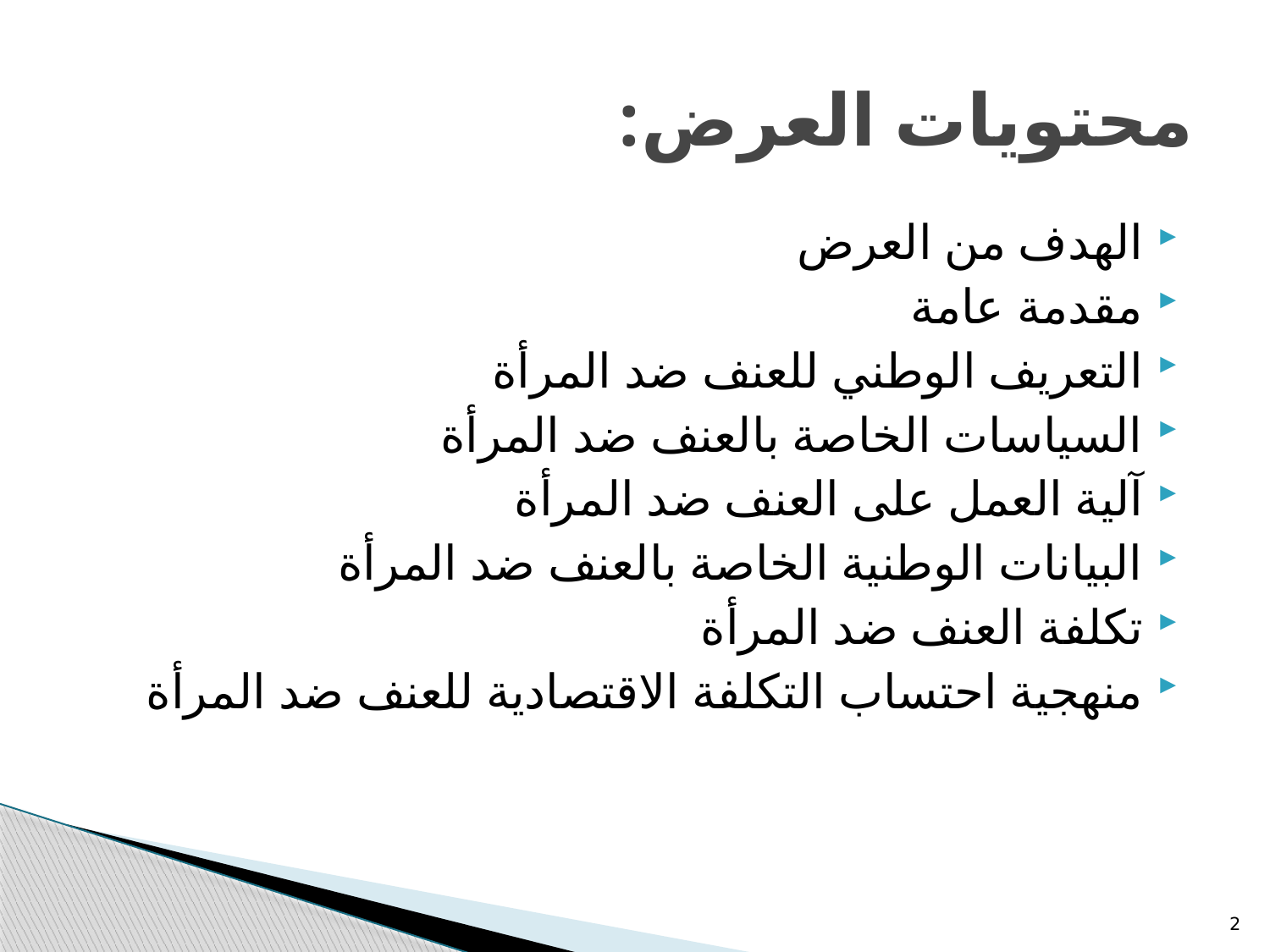

# محتويات العرض:
الهدف من العرض
مقدمة عامة
التعريف الوطني للعنف ضد المرأة
السياسات الخاصة بالعنف ضد المرأة
آلية العمل على العنف ضد المرأة
البيانات الوطنية الخاصة بالعنف ضد المرأة
تكلفة العنف ضد المرأة
منهجية احتساب التكلفة الاقتصادية للعنف ضد المرأة
2